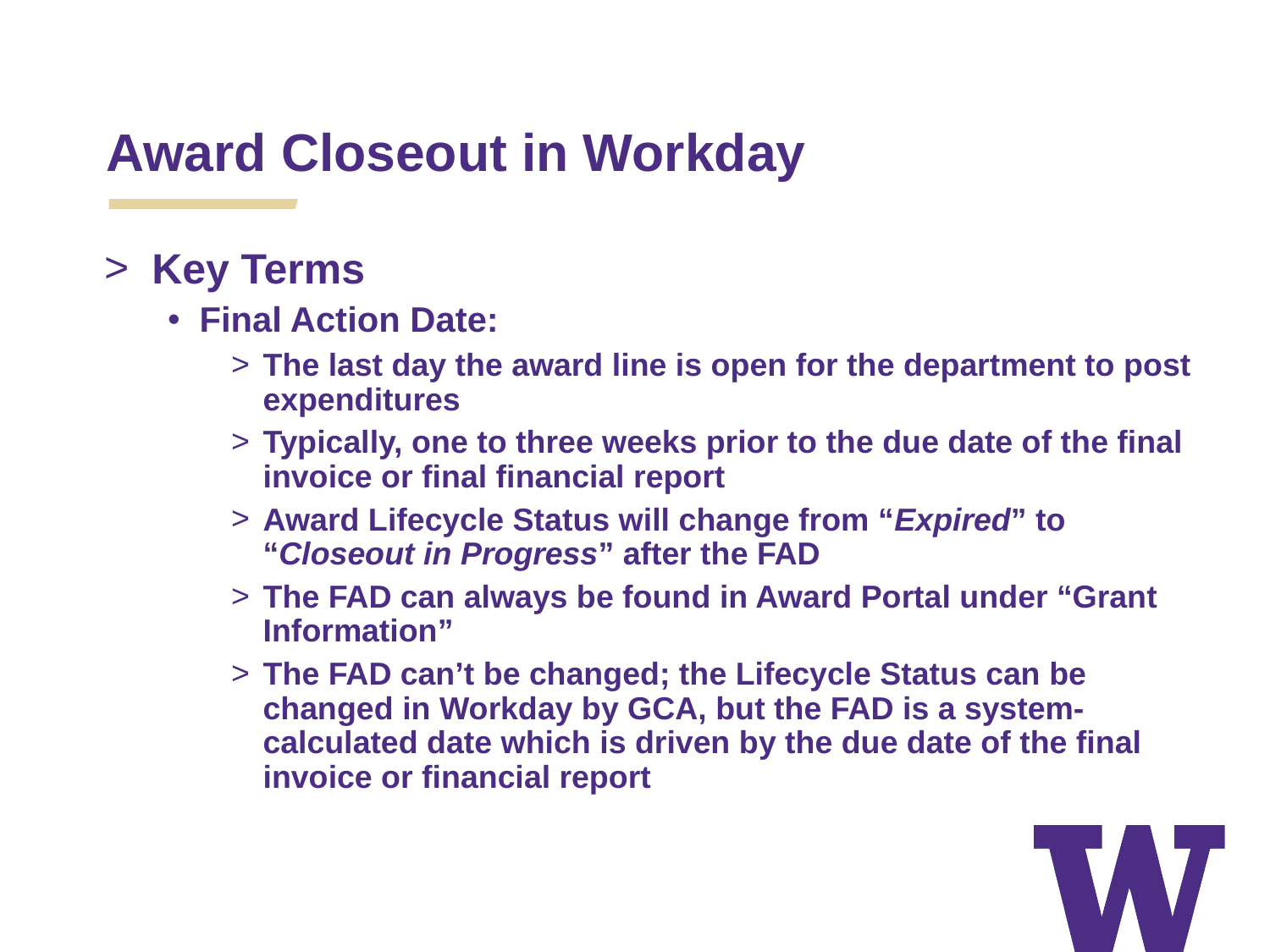

Award Closeout in Workday
Key Terms
Final Action Date:
The last day the award line is open for the department to post expenditures
Typically, one to three weeks prior to the due date of the final invoice or final financial report
Award Lifecycle Status will change from “Expired” to “Closeout in Progress” after the FAD
The FAD can always be found in Award Portal under “Grant Information”
The FAD can’t be changed; the Lifecycle Status can be changed in Workday by GCA, but the FAD is a system-calculated date which is driven by the due date of the final invoice or financial report